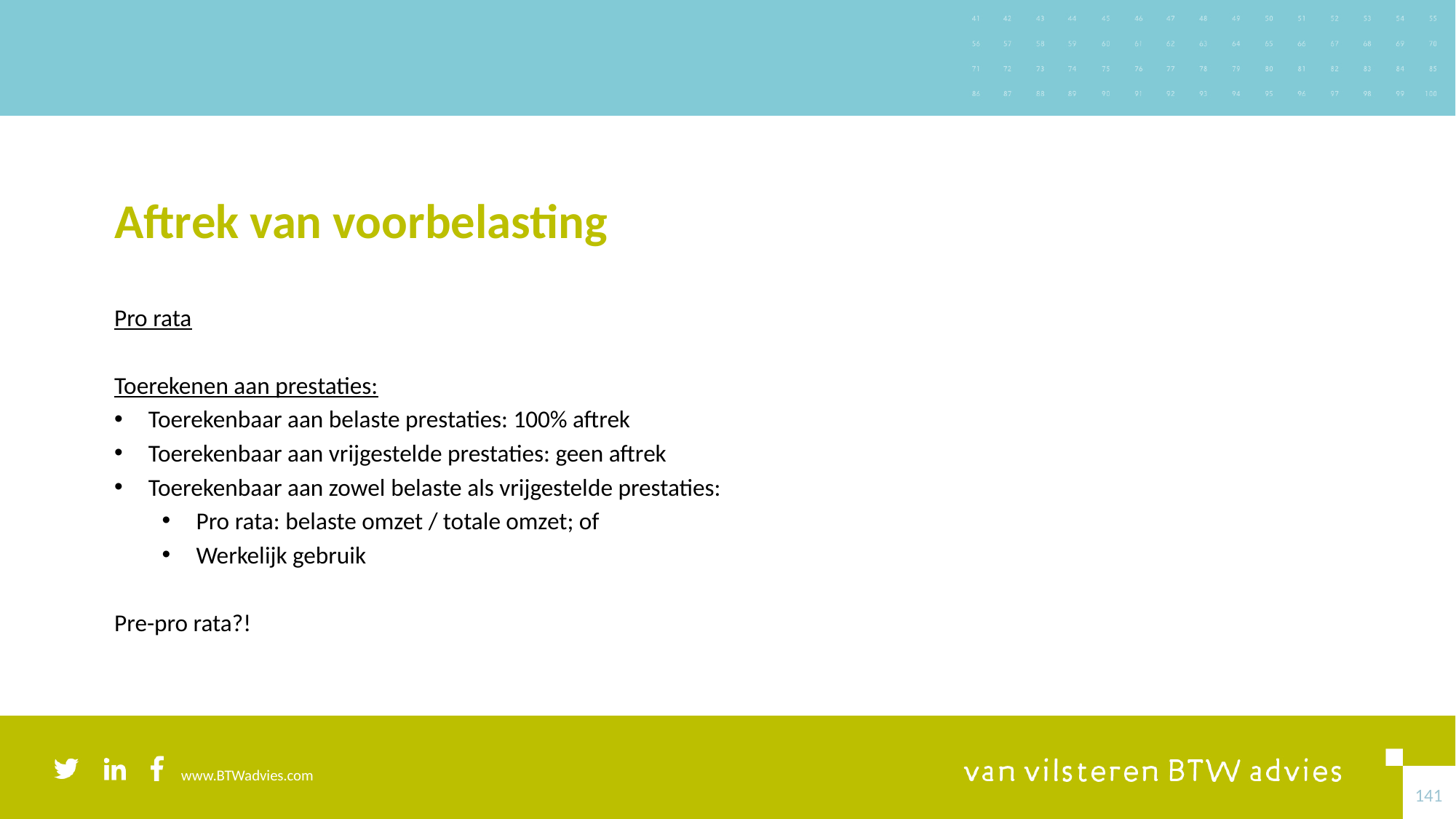

# Aftrek van voorbelasting
Pro rata

Toerekenen aan prestaties:
Toerekenbaar aan belaste prestaties: 100% aftrek
Toerekenbaar aan vrijgestelde prestaties: geen aftrek
Toerekenbaar aan zowel belaste als vrijgestelde prestaties:
Pro rata: belaste omzet / totale omzet; of
Werkelijk gebruik

Pre-pro rata?!